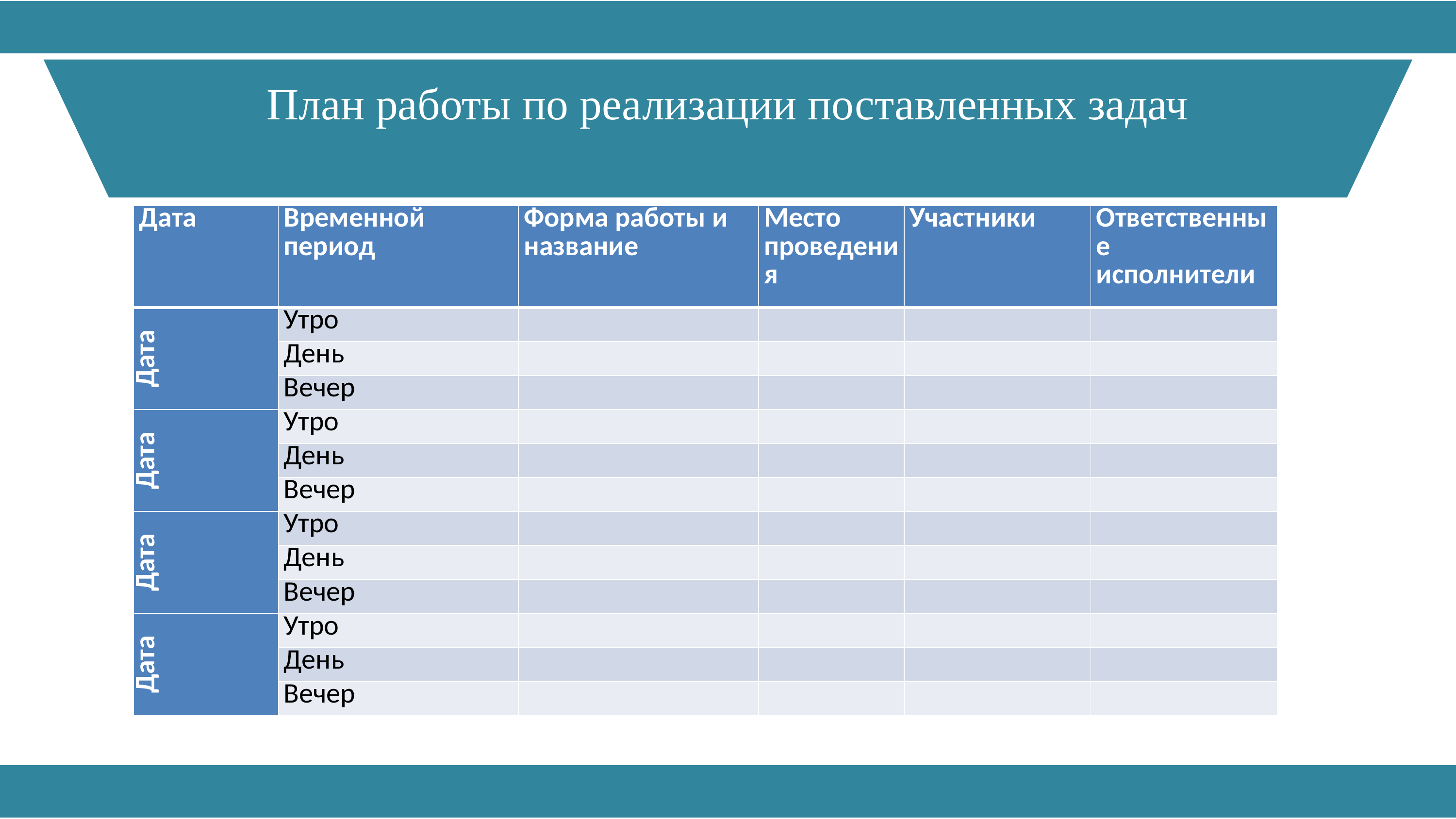

План работы по реализации поставленных задач
| Дата | Временной период | Форма работы и название | Место проведения | Участники | Ответственные исполнители |
| --- | --- | --- | --- | --- | --- |
| Дата | Утро |  |  |  |  |
|  | День |  |  |  |  |
|  | Вечер |  |  |  |  |
| Дата | Утро |  |  |  |  |
|  | День |  |  |  |  |
|  | Вечер |  |  |  |  |
| Дата | Утро |  |  |  |  |
|  | День |  |  |  |  |
|  | Вечер |  |  |  |  |
| Дата | Утро |  |  |  |  |
|  | День |  |  |  |  |
|  | Вечер |  |  |  |  |